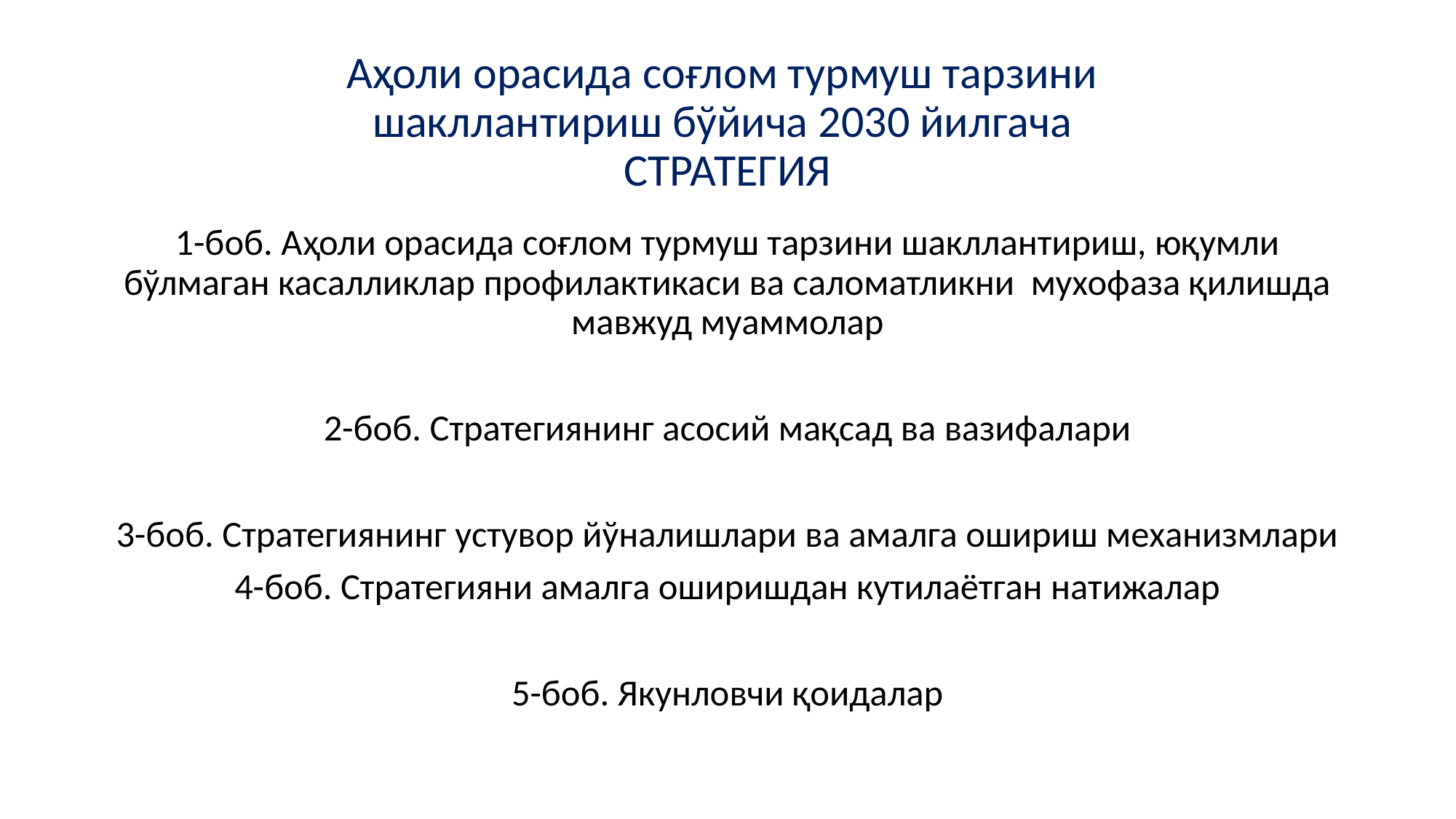

# Аҳоли орасида соғлом турмуш тарзини шакллантириш бўйича 2030 йилгача СТРАТЕГИЯ
1-боб. Аҳоли орасида соғлом турмуш тарзини шакллантириш, юқумли бўлмаган касалликлар профилактикаси ва саломатликни  мухофаза қилишда мавжуд муаммолар

2-боб. Стратегиянинг асосий мақсад ва вазифалари

3-боб. Стратегиянинг устувор йўналишлари ва амалга ошириш механизмлари
4-боб. Стратегияни амалга оширишдан кутилаётган натижалар

5-боб. Якунловчи қоидалар